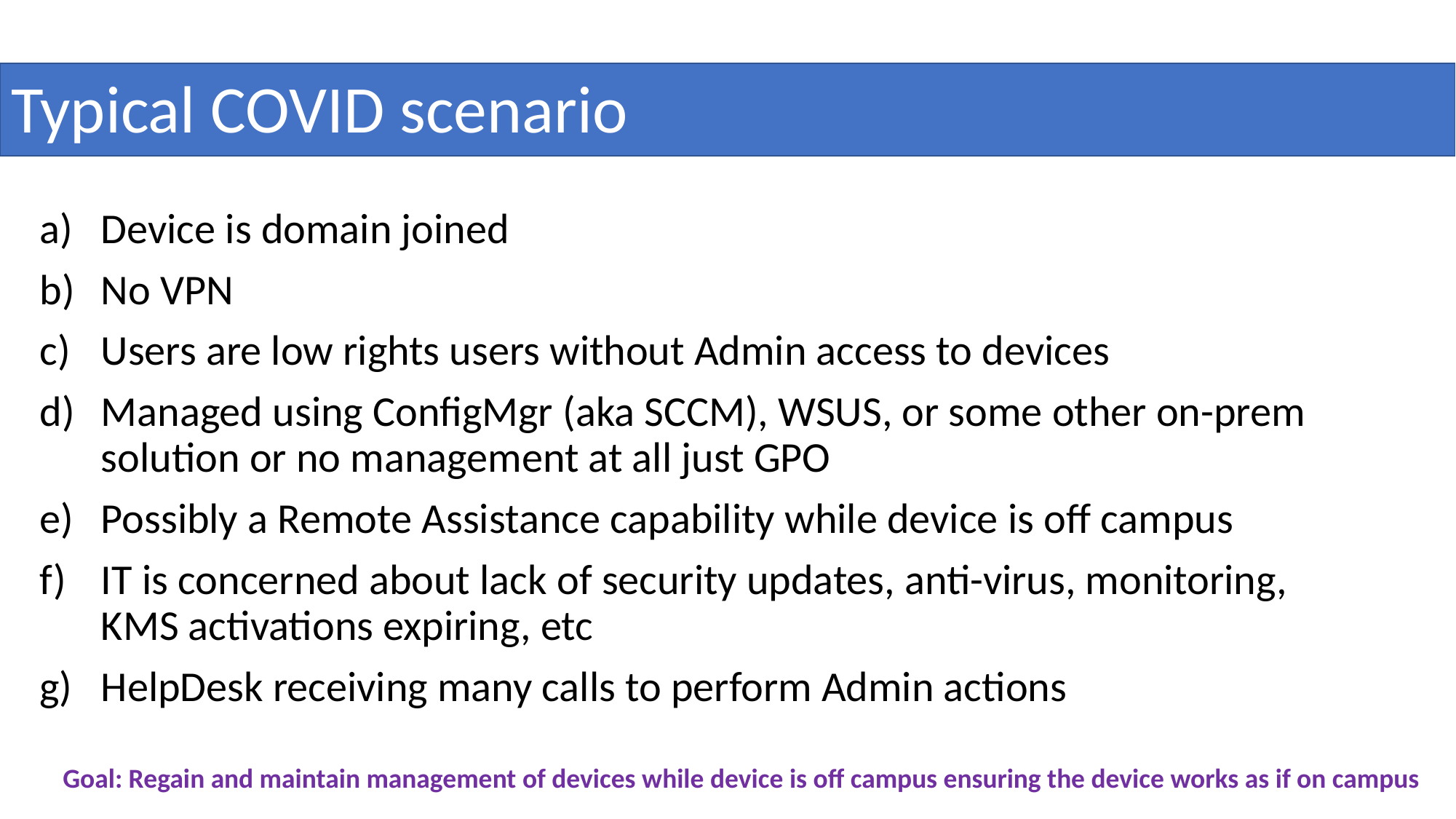

# Typical COVID scenario

Device is domain joined
No VPN
Users are low rights users without Admin access to devices
Managed using ConfigMgr (aka SCCM), WSUS, or some other on-prem solution or no management at all just GPO
Possibly a Remote Assistance capability while device is off campus
IT is concerned about lack of security updates, anti-virus, monitoring, KMS activations expiring, etc
HelpDesk receiving many calls to perform Admin actions

Goal: Regain and maintain management of devices while device is off campus ensuring the device works as if on campus